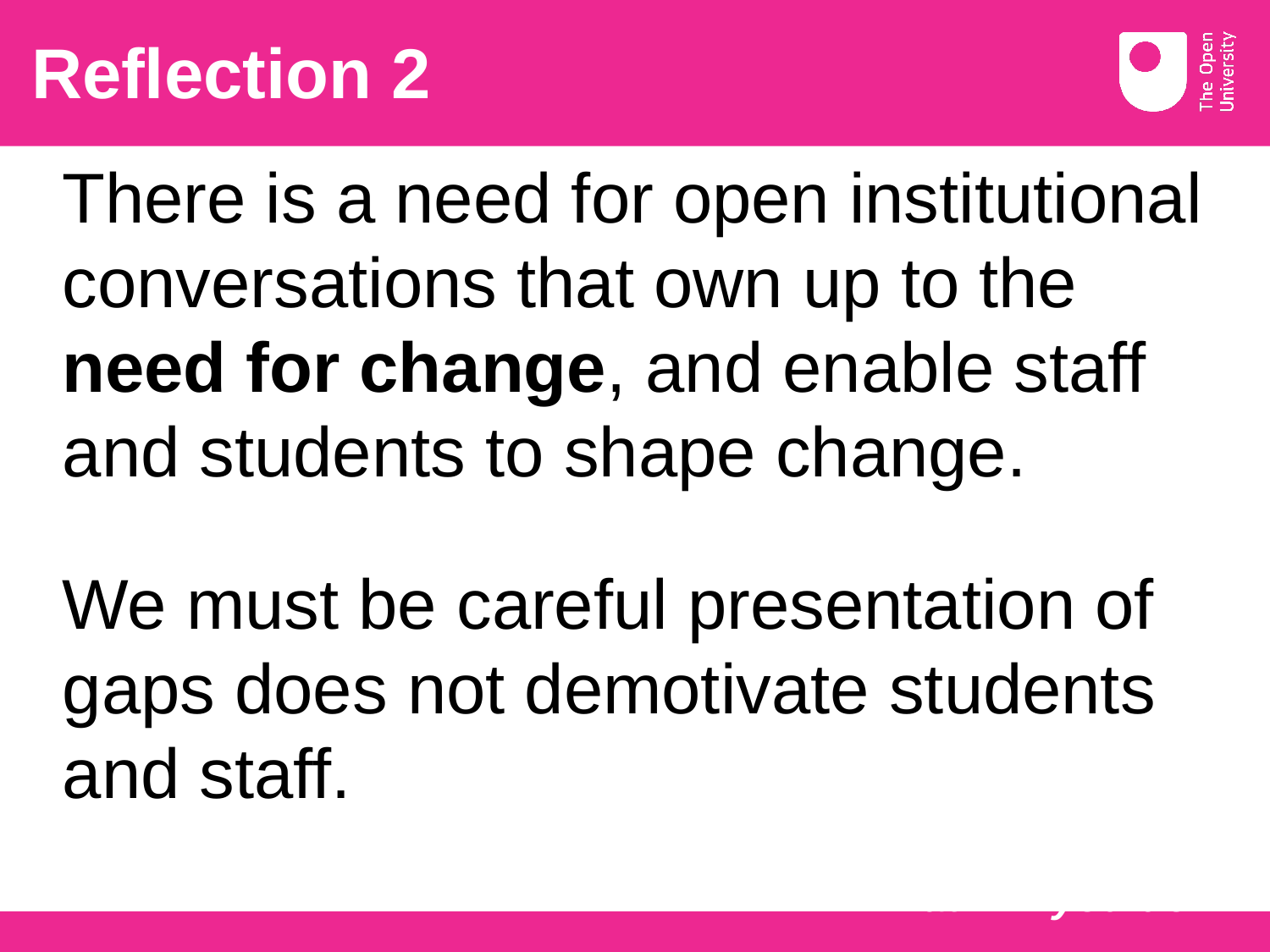

# Reflection 2
There is a need for open institutional conversations that own up to the need for change, and enable staff and students to shape change.

We must be careful presentation of gaps does not demotivate students and staff.

What will you do?